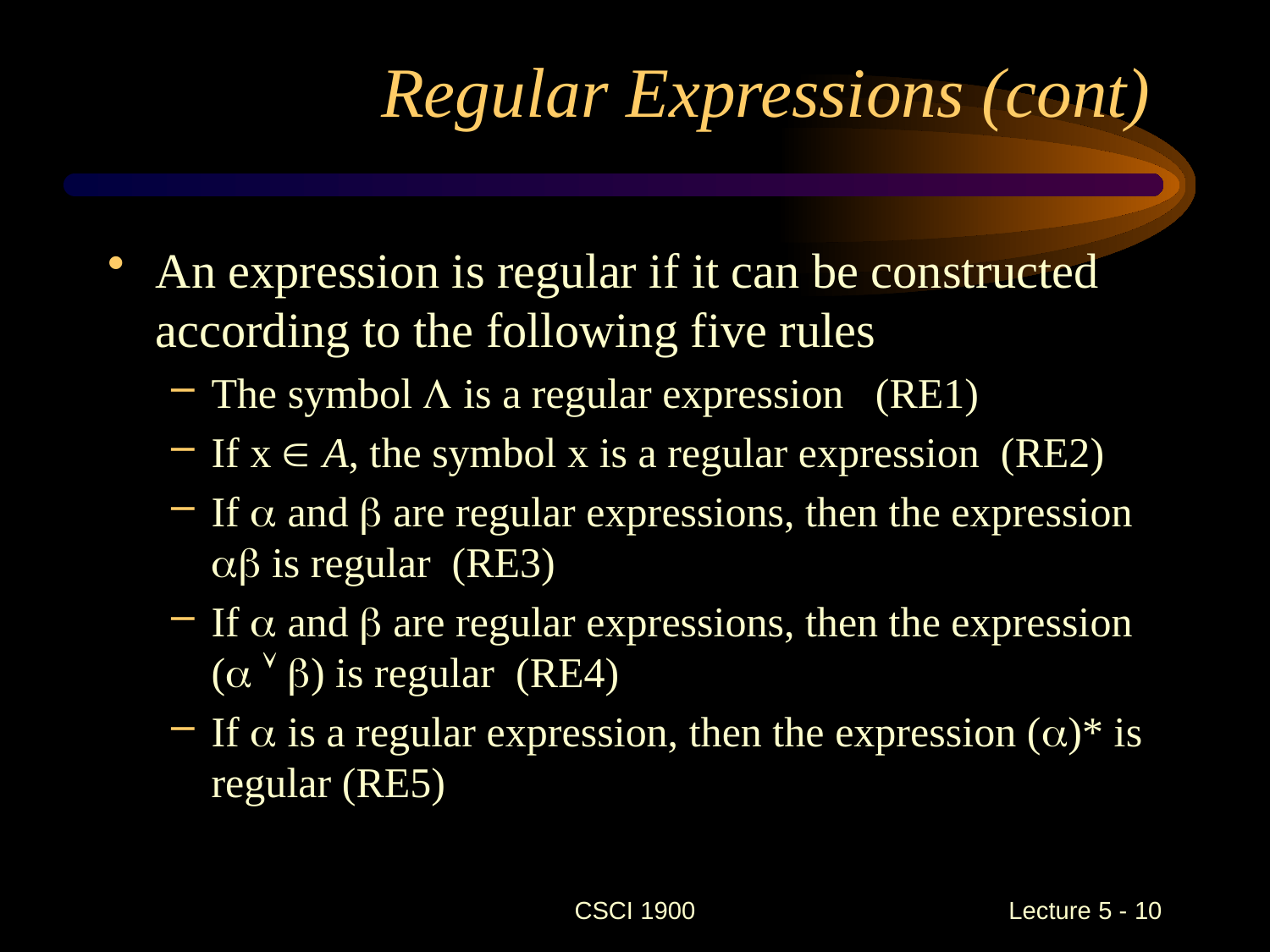

# Regular Expressions (cont)
An expression is regular if it can be constructed according to the following five rules
The symbol Λ is a regular expression   (RE1)
If x ∈ A, the symbol x is a regular expression  (RE2)
If α and β are regular expressions, then the expression αβ is regular  (RE3)
If α and β are regular expressions, then the expression (α ∨ β) is regular  (RE4)
If α is a regular expression, then the expression (α)* is regular (RE5)

CSCI 1900
 Lecture 5 - 10